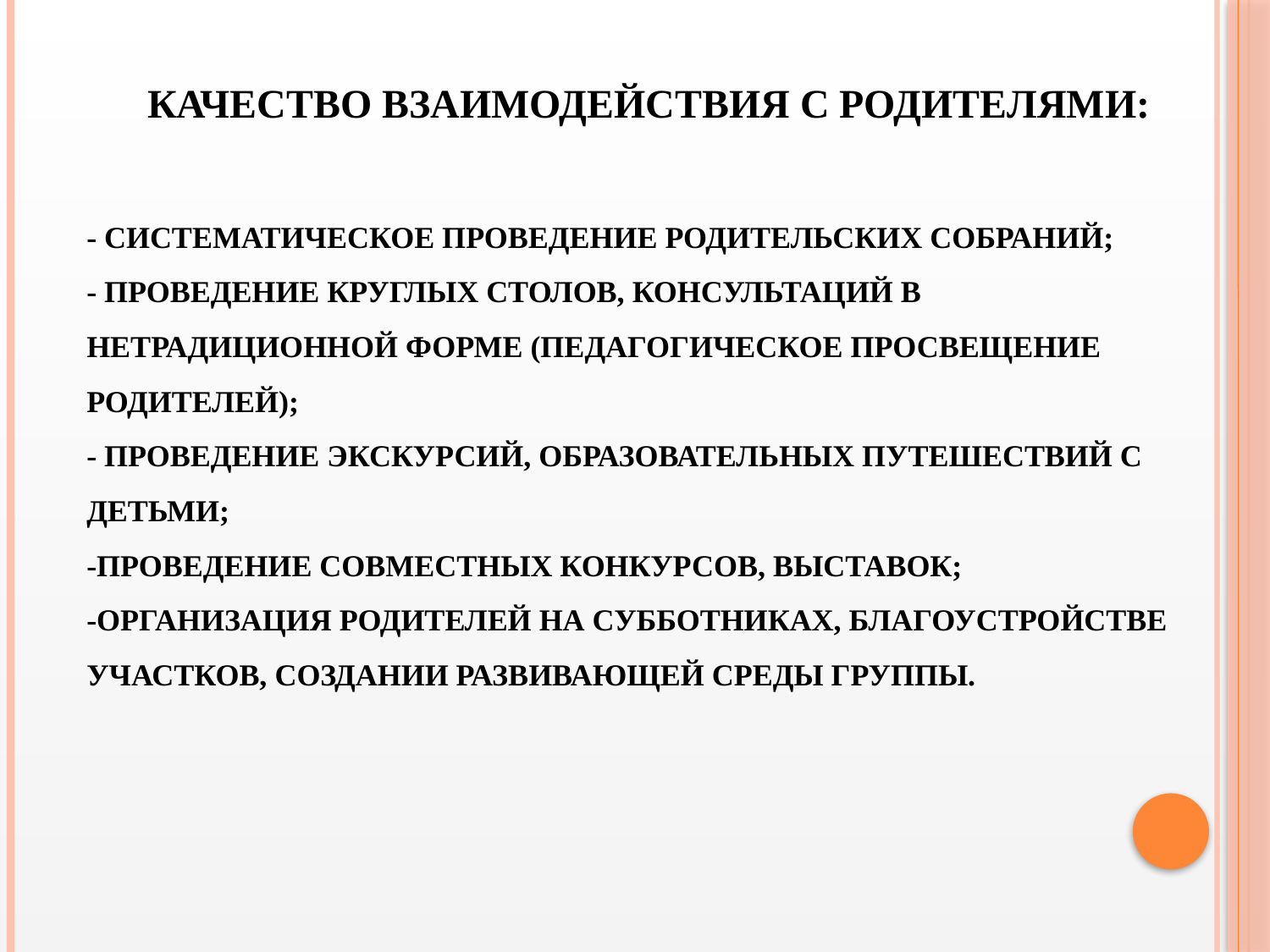

# КАЧЕСТВО ВЗАИМОДЕЙСТВИЯ С РОДИТЕЛЯМИ: - СИСТЕМАТИЧЕСКОЕ ПРОВЕДЕНИЕ РОДИТЕЛЬСКИХ СОБРАНИЙ; - ПРОВЕДЕНИЕ КРУГЛЫХ СТОЛОВ, КОНСУЛЬТАЦИЙ В НЕТРАДИЦИОННОЙ ФОРМЕ (ПЕДАГОГИЧЕСКОЕ ПРОСВЕЩЕНИЕ РОДИТЕЛЕЙ); - ПРОВЕДЕНИЕ ЭКСКУРСИЙ, ОБРАЗОВАТЕЛЬНЫХ ПУТЕШЕСТВИЙ С ДЕТЬМИ; -ПРОВЕДЕНИЕ СОВМЕСТНЫХ КОНКУРСОВ, ВЫСТАВОК; -ОРГАНИЗАЦИЯ РОДИТЕЛЕЙ НА СУББОТНИКАХ, БЛАГОУСТРОЙСТВЕ УЧАСТКОВ, СОЗДАНИИ РАЗВИВАЮЩЕЙ СРЕДЫ ГРУППЫ.